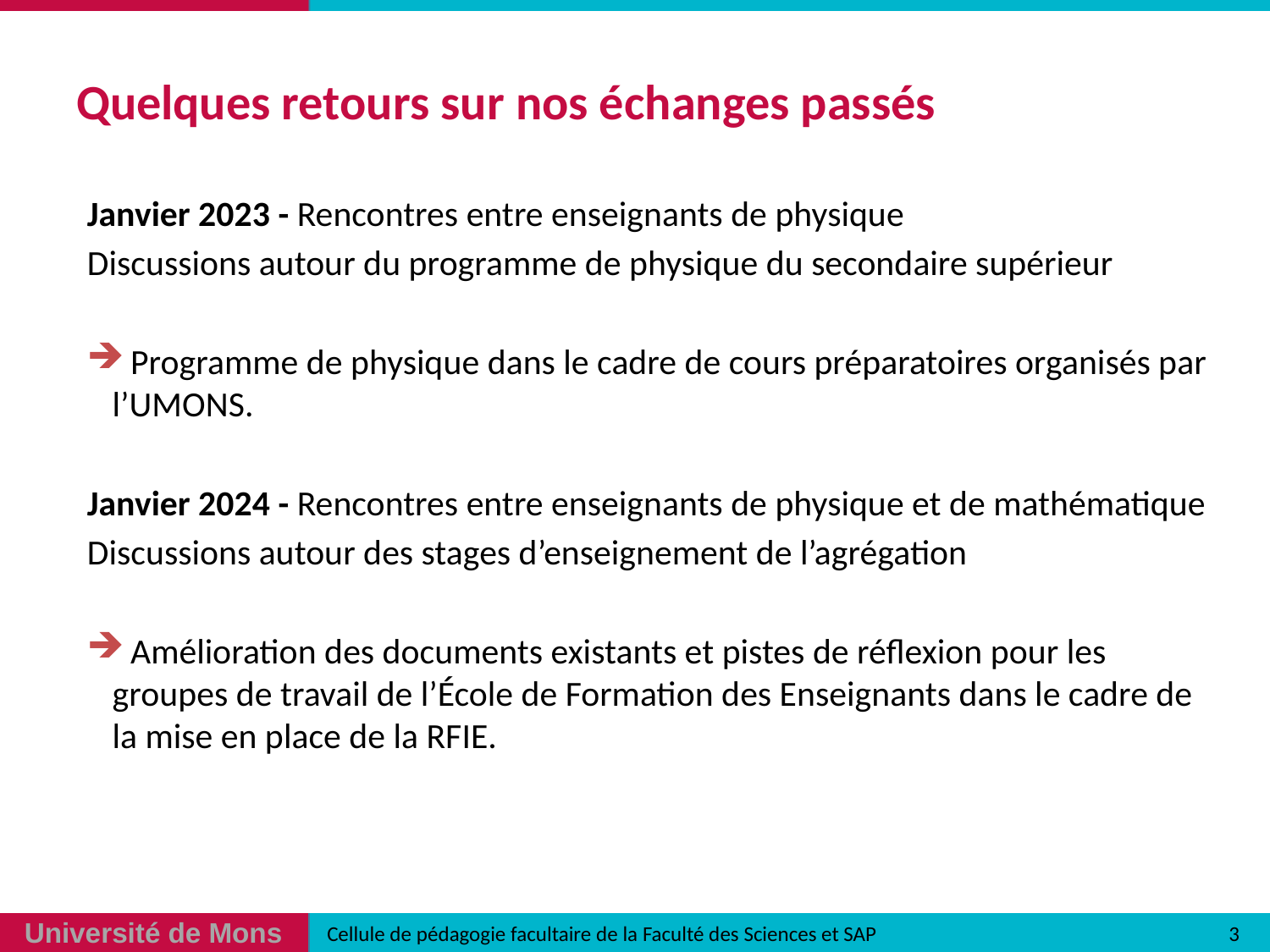

# Quelques retours sur nos échanges passés
Janvier 2023 - Rencontres entre enseignants de physique
Discussions autour du programme de physique du secondaire supérieur

 Programme de physique dans le cadre de cours préparatoires organisés par l’UMONS.

Janvier 2024 - Rencontres entre enseignants de physique et de mathématique
Discussions autour des stages d’enseignement de l’agrégation

 Amélioration des documents existants et pistes de réflexion pour les groupes de travail de l’École de Formation des Enseignants dans le cadre de la mise en place de la RFIE.

3
 Cellule de pédagogie facultaire de la Faculté des Sciences et SAP